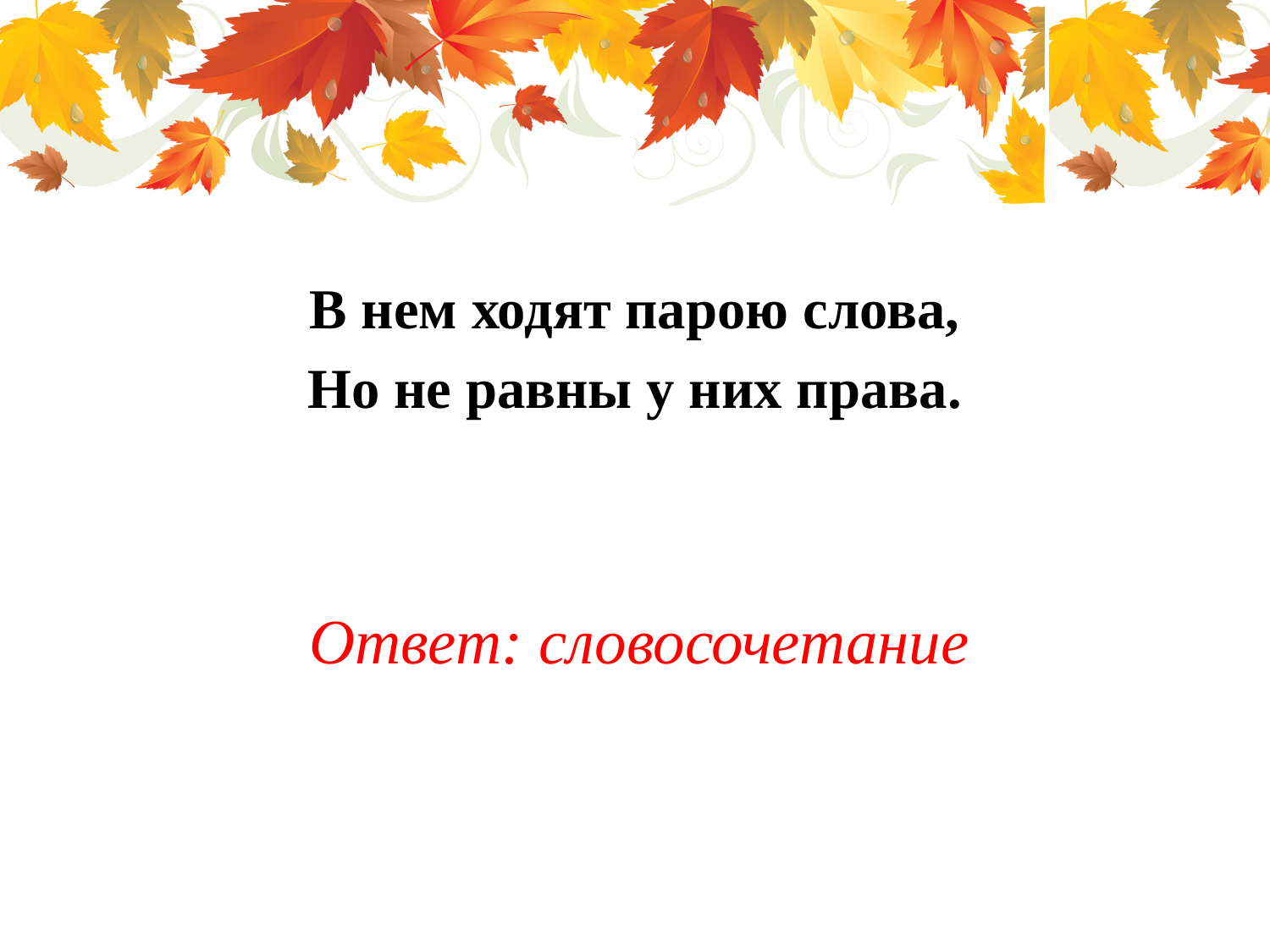

В нем ходят парою слова,
Но не равны у них права.

Ответ: словосочетание